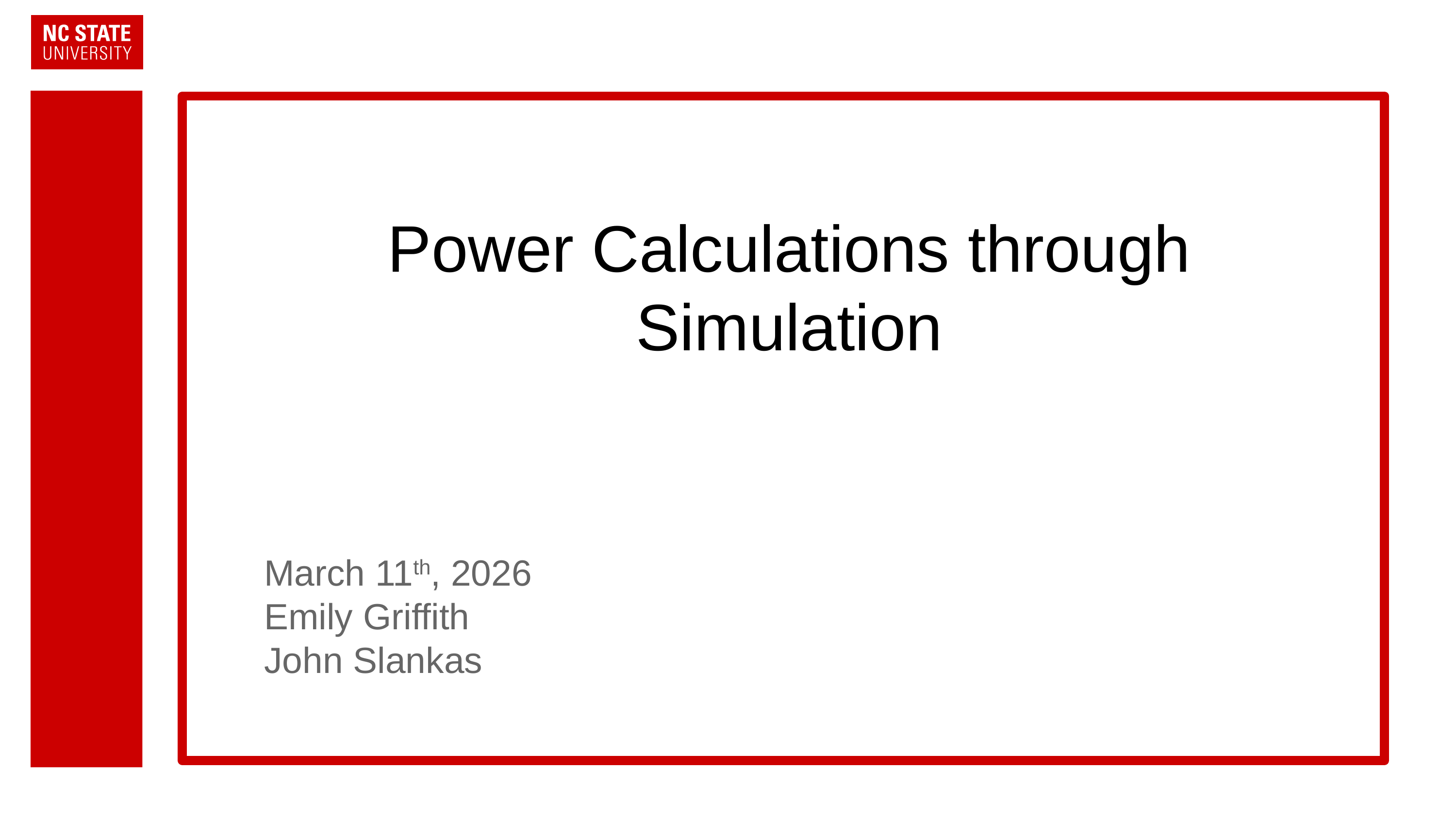

# Power Calculations through Simulation
March 11th, 2026
Emily Griffith
John Slankas